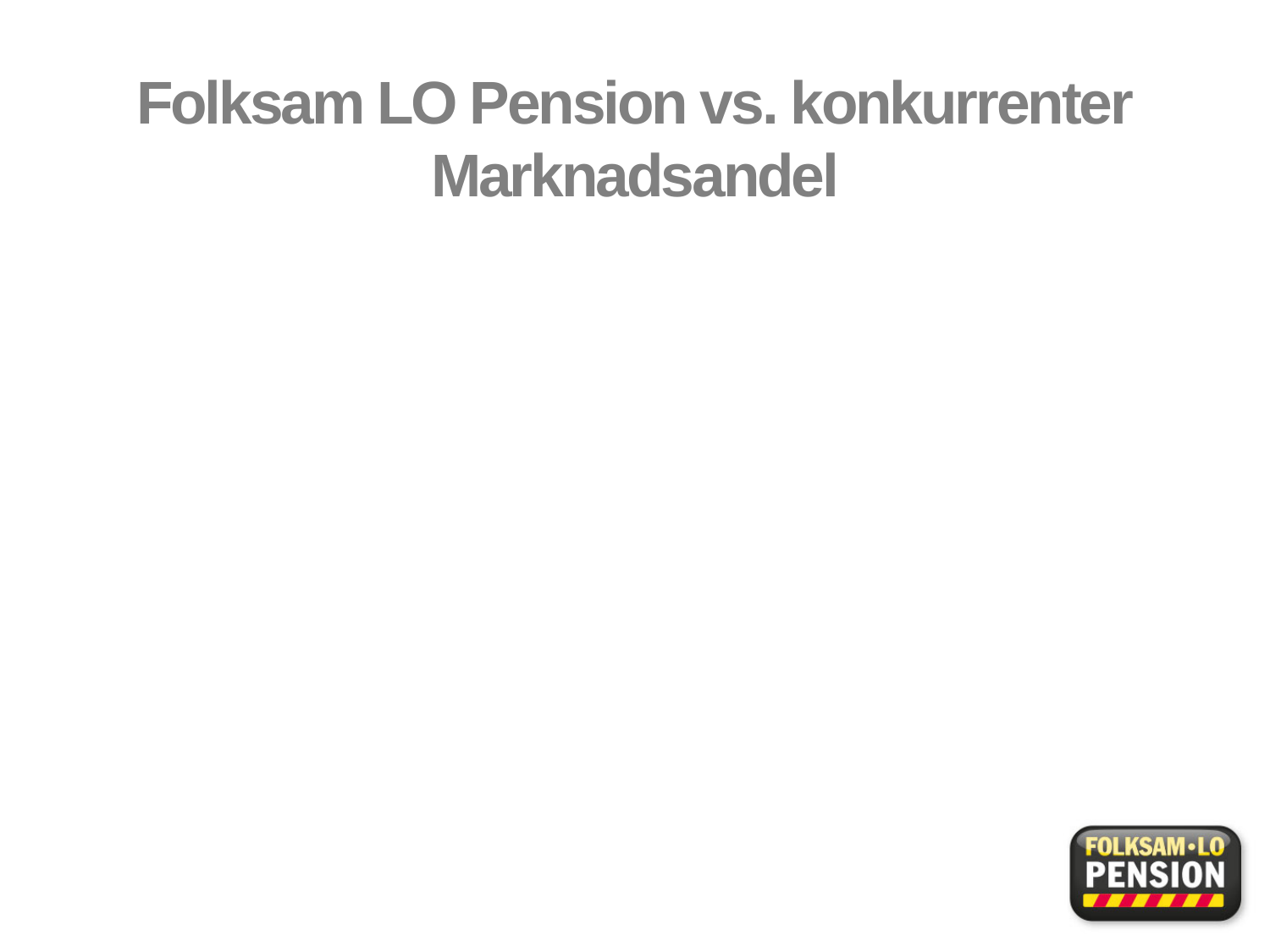

# Folksam LO Pension vs. konkurrenter Marknadsandel